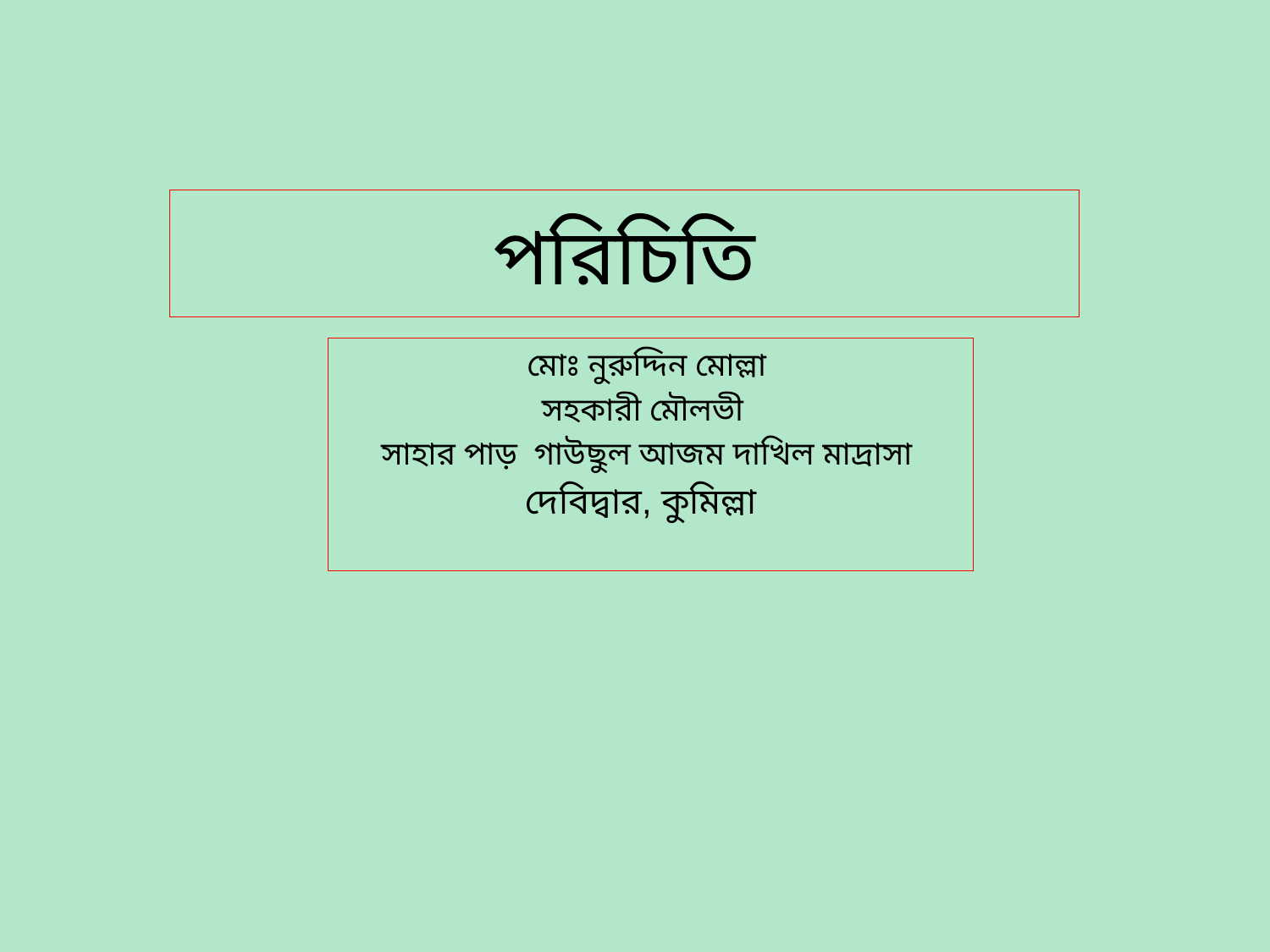

# পরিচিতি
মোঃ নুরুদ্দিন মোল্লা
সহকারী মৌলভী
সাহার পাড়  গাউছুল আজম দাখিল মাদ্রাসা
 দেবিদ্বার, কুমিল্লা